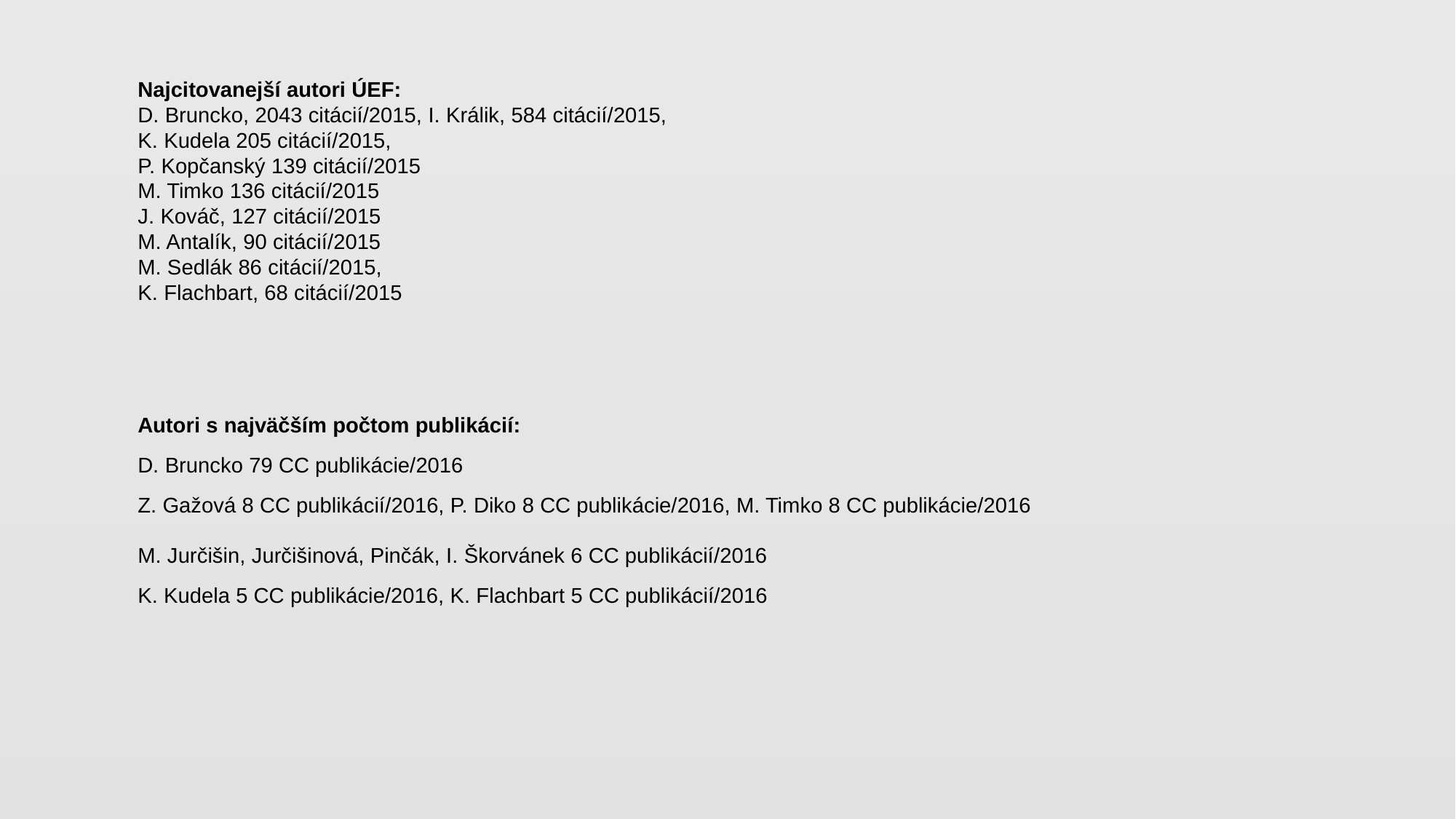

Najcitovanejší autori ÚEF:
D. Bruncko, 2043 citácií/2015, I. Králik, 584 citácií/2015,
K. Kudela 205 citácií/2015,
P. Kopčanský 139 citácií/2015
M. Timko 136 citácií/2015
J. Kováč, 127 citácií/2015
M. Antalík, 90 citácií/2015
M. Sedlák 86 citácií/2015,
K. Flachbart, 68 citácií/2015
Autori s najväčším počtom publikácií:

D. Bruncko 79 CC publikácie/2016

Z. Gažová 8 CC publikácií/2016, P. Diko 8 CC publikácie/2016, M. Timko 8 CC publikácie/2016

M. Jurčišin, Jurčišinová, Pinčák, I. Škorvánek 6 CC publikácií/2016

K. Kudela 5 CC publikácie/2016, K. Flachbart 5 CC publikácií/2016